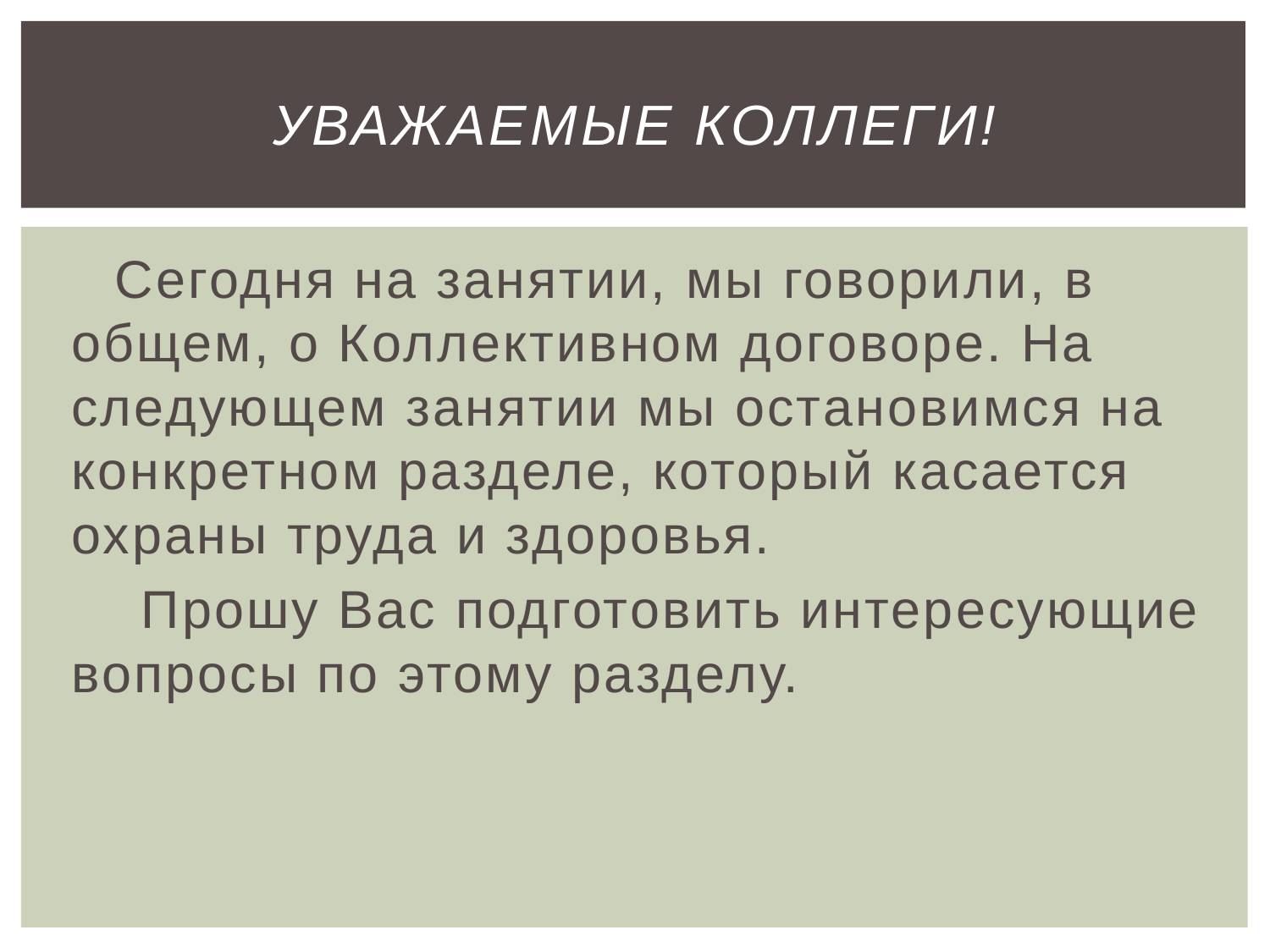

# Уважаемые коллеги!
    Сегодня на занятии, мы говорили, в общем, о Коллективном договоре. На следующем занятии мы остановимся на конкретном разделе, который касается охраны труда и здоровья.
    Прошу Вас подготовить интересующие вопросы по этому разделу.